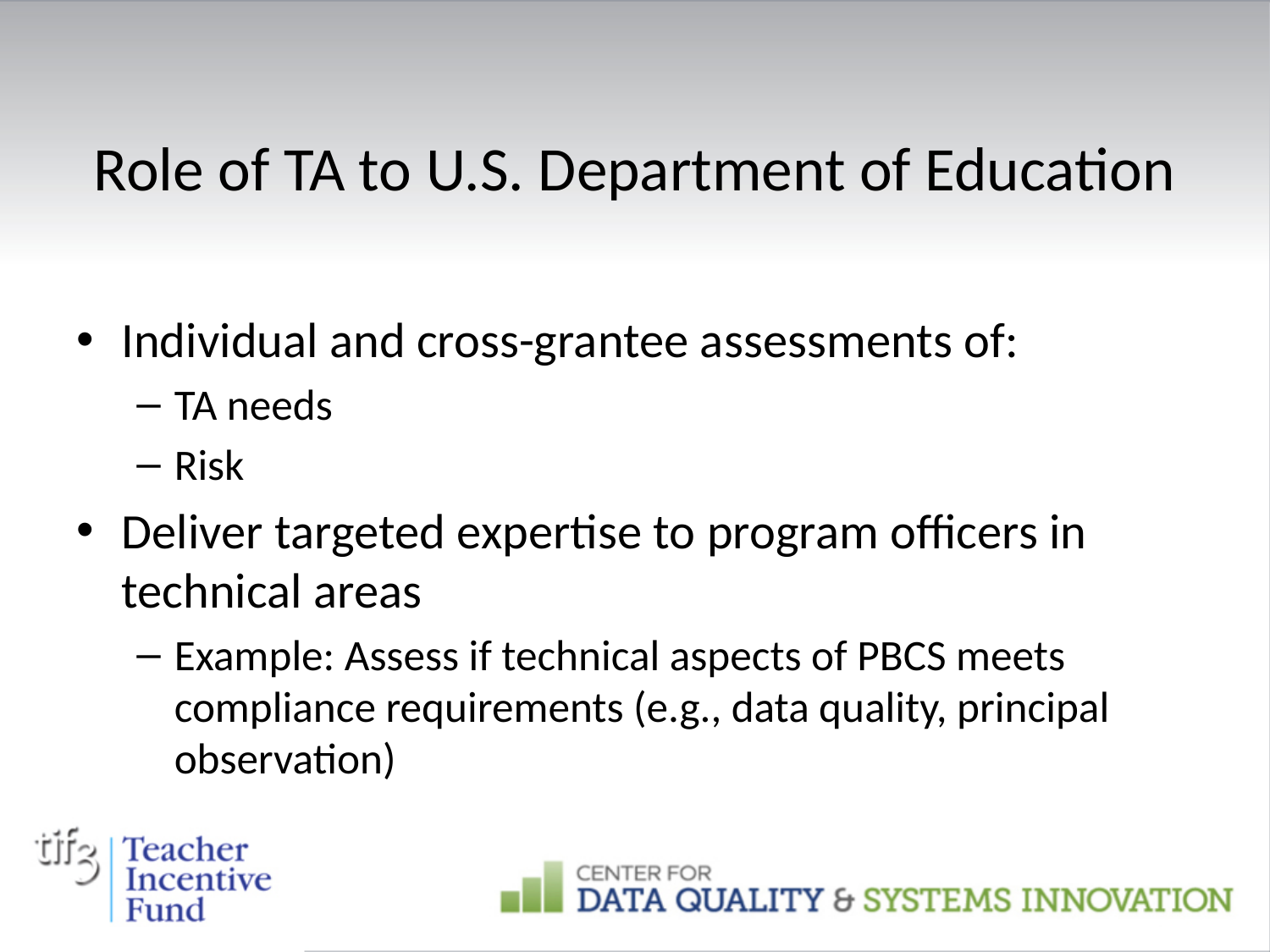

# Role of TA to U.S. Department of Education
Individual and cross-grantee assessments of:
TA needs
Risk
Deliver targeted expertise to program officers in technical areas
Example: Assess if technical aspects of PBCS meets compliance requirements (e.g., data quality, principal observation)